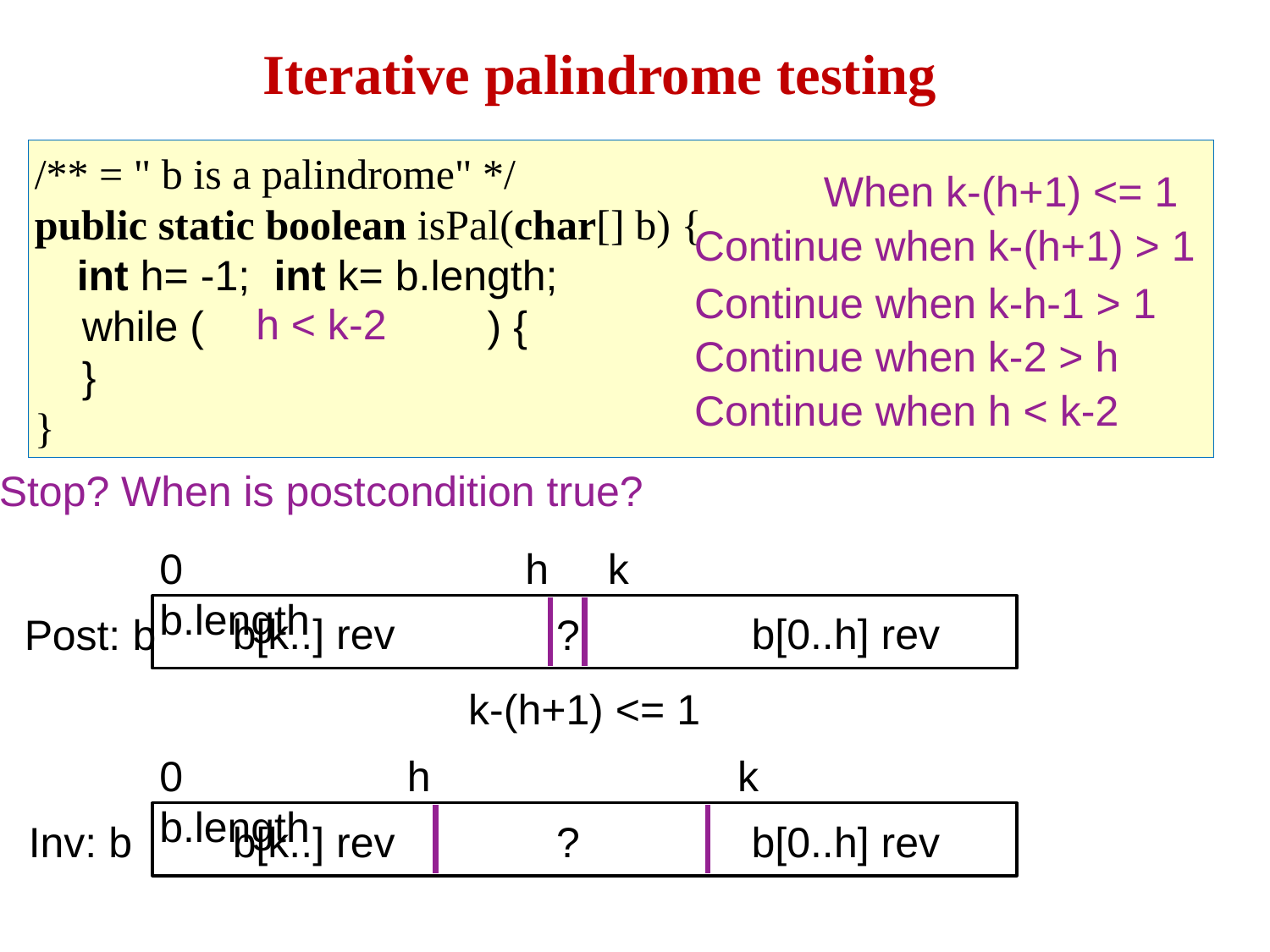

Iterative palindrome testing
/** = " b is a palindrome" */
public static boolean isPal(char[] b) {
    int h= -1;  int k= b.length;
    while (                        ) {
    }
}
When k-(h+1) <= 1
Continue when k-(h+1) > 1
Continue when k-h-1 > 1
h < k-2
Continue when k-2 > h
Continue when h < k-2
Stop? When is postcondition true?
0                             h     k                                   b.length

Post: b
?

b[k..] rev
b[0..h] rev
k-(h+1) <= 1
0                   h                          k                        b.length

Inv: b
?

b[k..] rev
b[0..h] rev